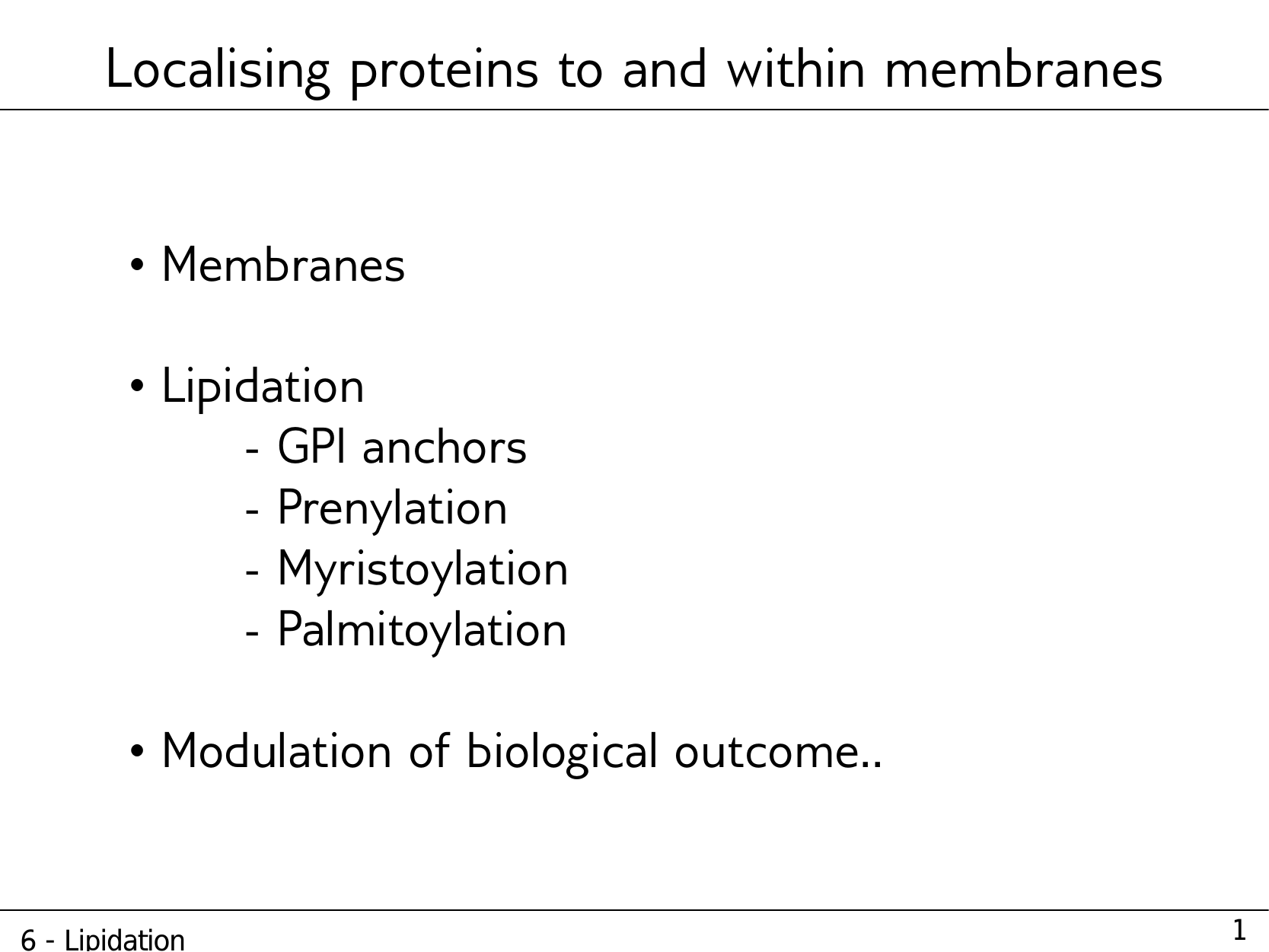

Localising proteins to and within membranes

• Membranes

• Lipidation
	- GPI anchors
	- Prenylation
	- Myristoylation
	- Palmitoylation

• Modulation of biological outcome..
1
6 - Lipidation					      		 										          p